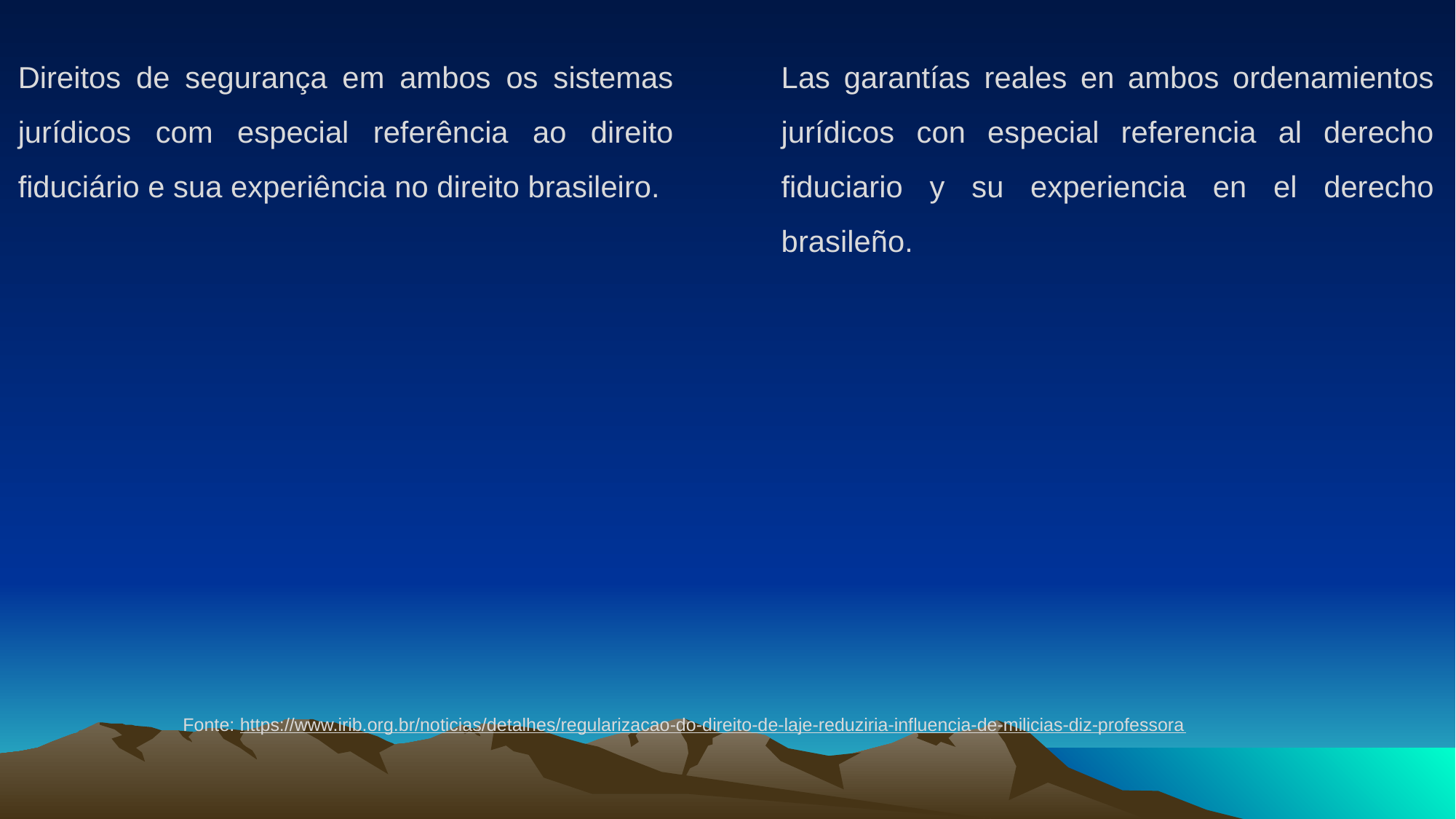

Las garantías reales en ambos ordenamientos jurídicos con especial referencia al derecho fiduciario y su experiencia en el derecho brasileño.
Direitos de segurança em ambos os sistemas jurídicos com especial referência ao direito fiduciário e sua experiência no direito brasileiro.
Fonte: https://www.irib.org.br/noticias/detalhes/regularizacao-do-direito-de-laje-reduziria-influencia-de-milicias-diz-professora